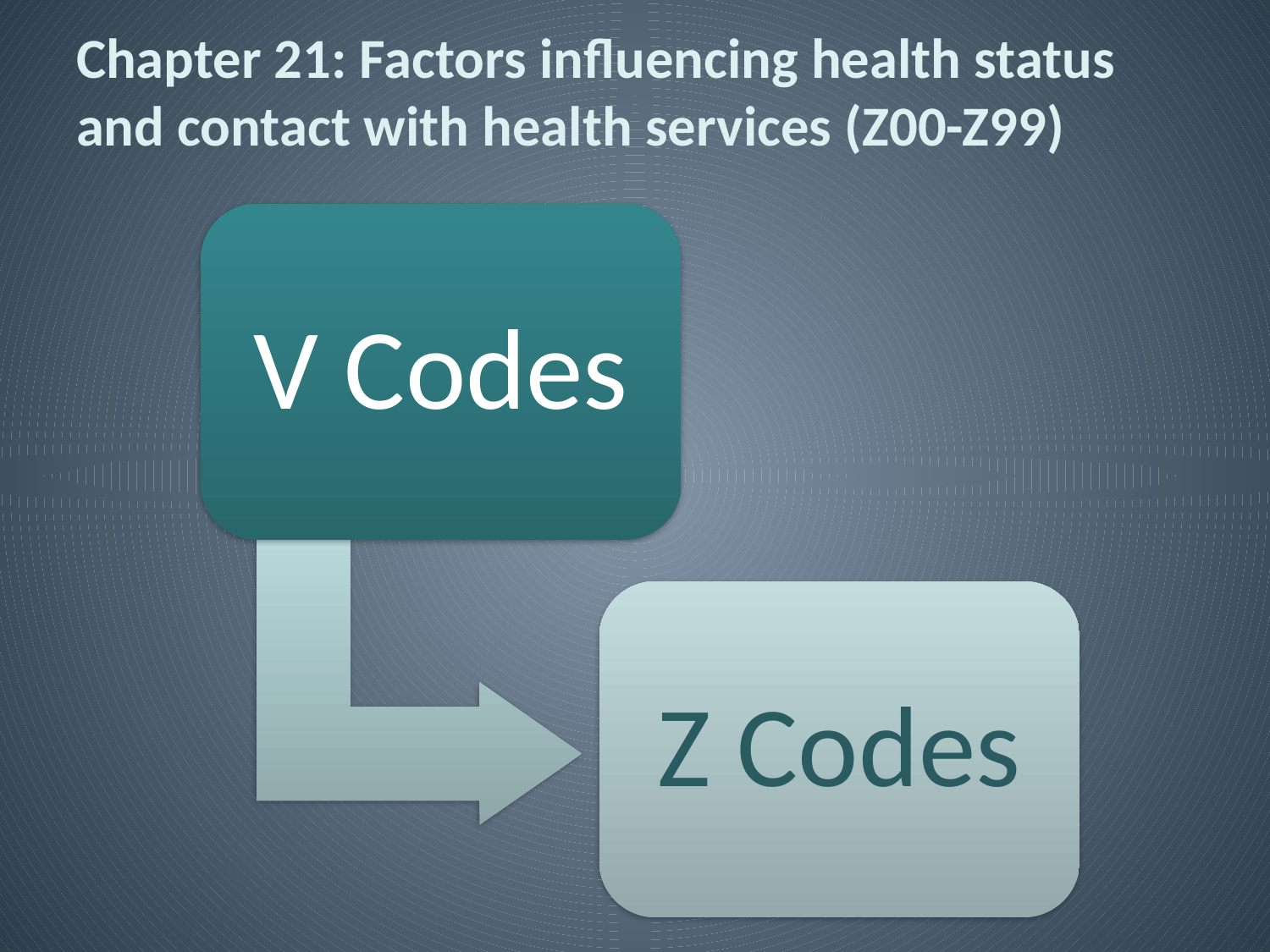

# Chapter 21: Factors influencing health status and contact with health services (Z00-Z99)
V Codes
Z Codes